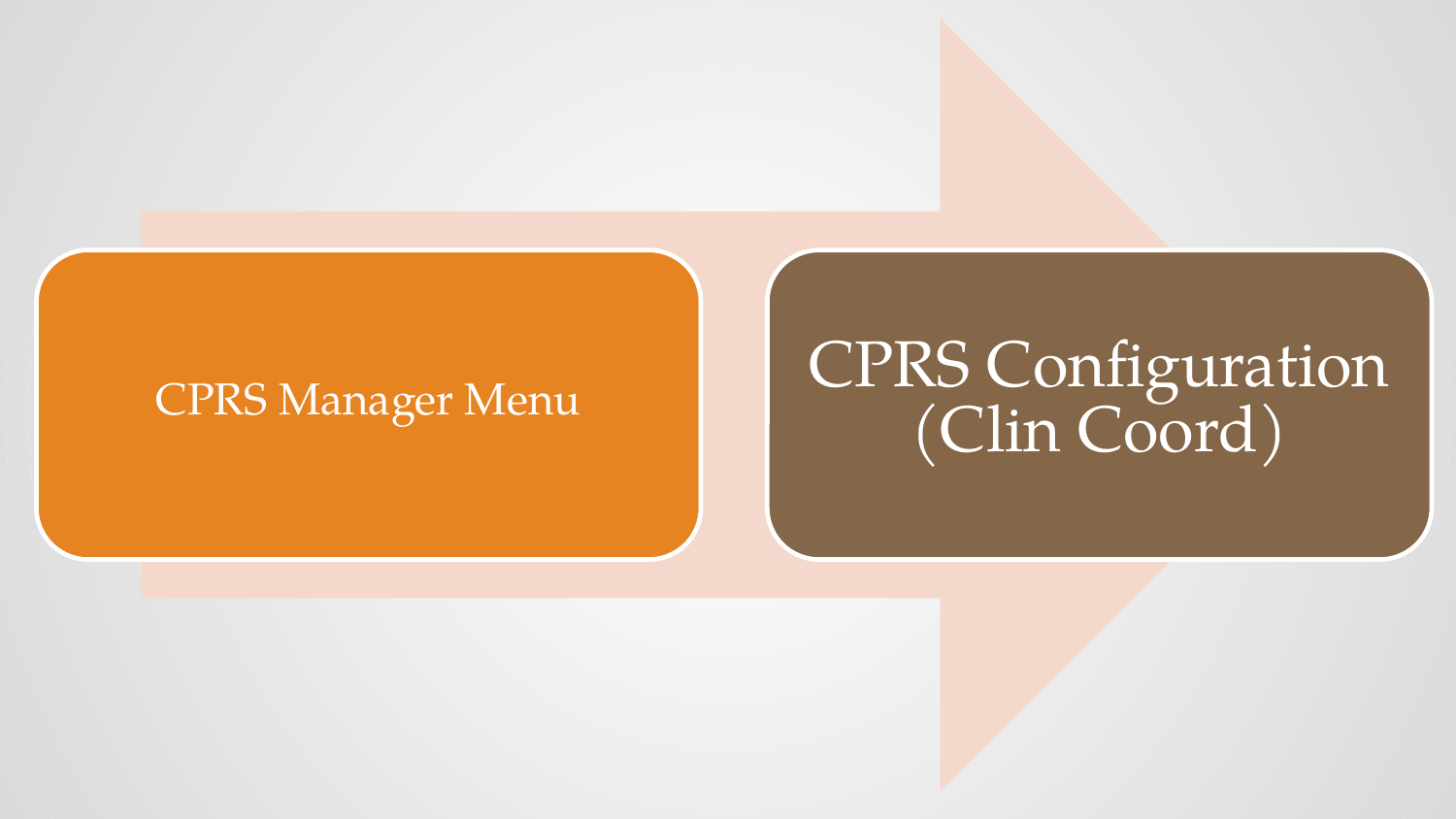

CPRS Configuration (Clin Coord)
CPRS Manager Menu